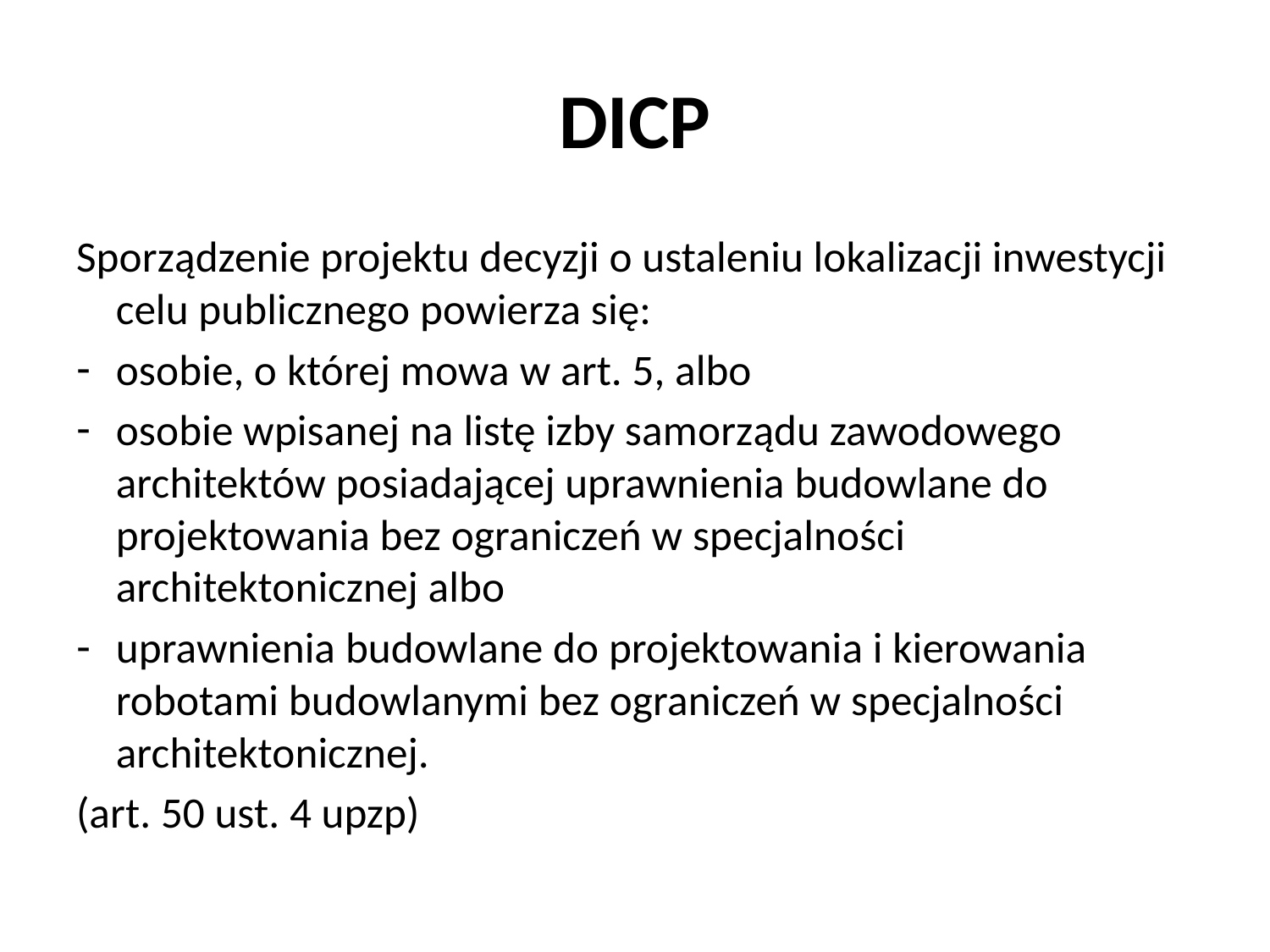

# DICP
Sporządzenie projektu decyzji o ustaleniu lokalizacji inwestycji celu publicznego powierza się:
osobie, o której mowa w art. 5, albo
osobie wpisanej na listę izby samorządu zawodowego architektów posiadającej uprawnienia budowlane do projektowania bez ograniczeń w specjalności architektonicznej albo
uprawnienia budowlane do projektowania i kierowania robotami budowlanymi bez ograniczeń w specjalności architektonicznej.
(art. 50 ust. 4 upzp)